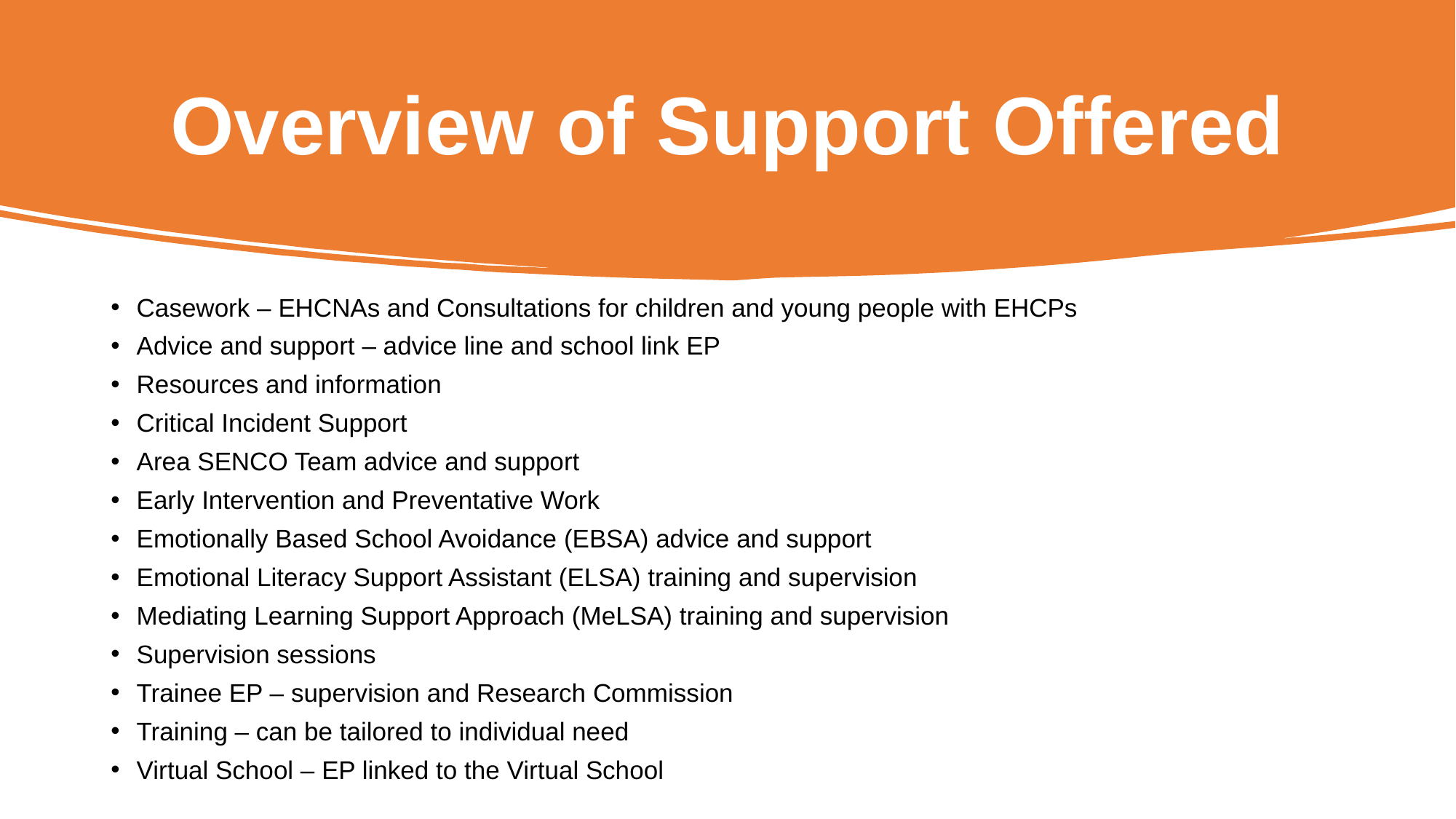

# Overview of Support Offered
Casework – EHCNAs and Consultations for children and young people with EHCPs
Advice and support – advice line and school link EP
Resources and information
Critical Incident Support
Area SENCO Team advice and support
Early Intervention and Preventative Work
Emotionally Based School Avoidance (EBSA) advice and support
Emotional Literacy Support Assistant (ELSA) training and supervision
Mediating Learning Support Approach (MeLSA) training and supervision
Supervision sessions
Trainee EP – supervision and Research Commission
Training – can be tailored to individual need
Virtual School – EP linked to the Virtual School